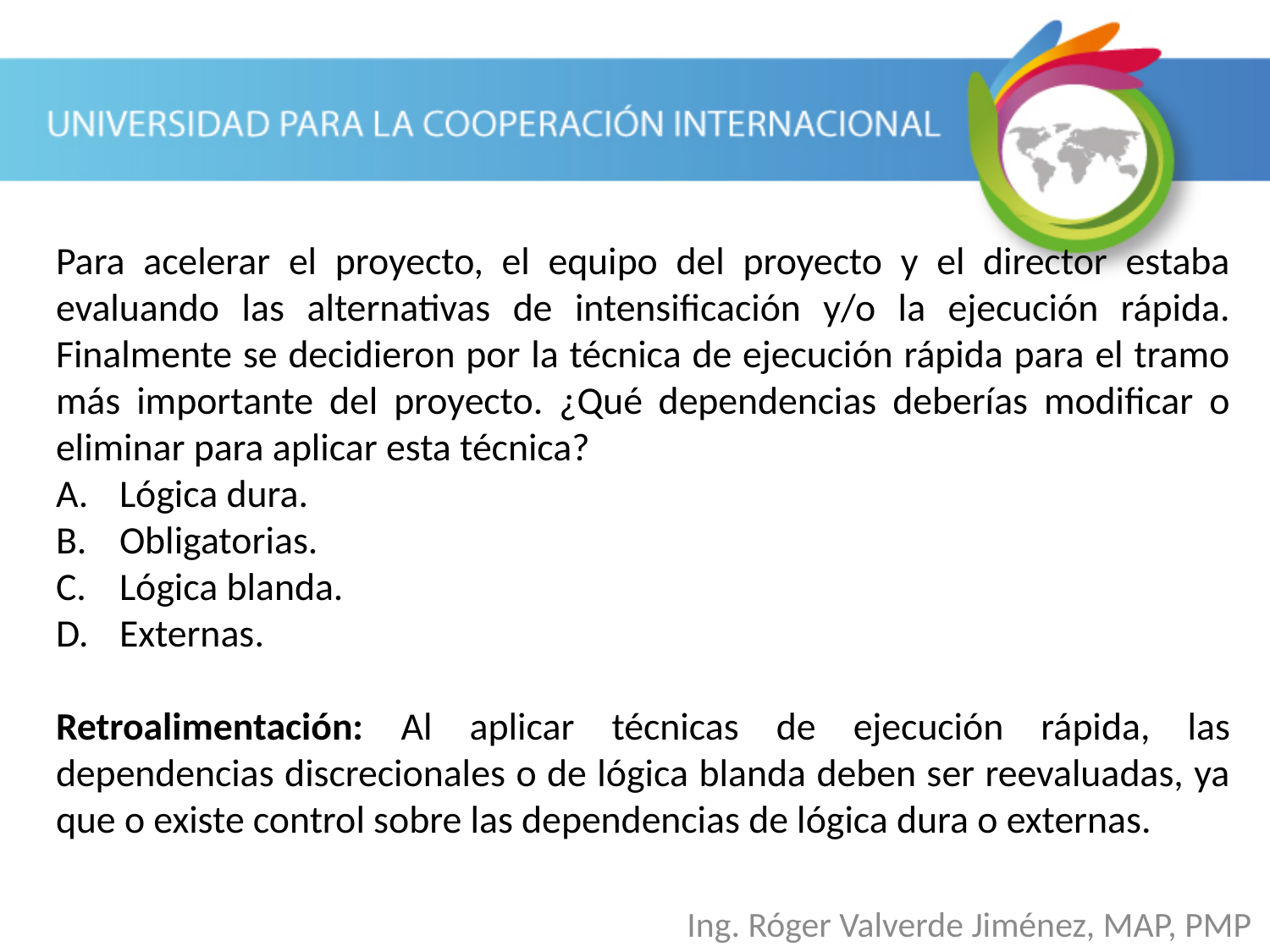

Para acelerar el proyecto, el equipo del proyecto y el director estaba evaluando las alternativas de intensificación y/o la ejecución rápida. Finalmente se decidieron por la técnica de ejecución rápida para el tramo más importante del proyecto. ¿Qué dependencias deberías modificar o eliminar para aplicar esta técnica?
Lógica dura.
Obligatorias.
Lógica blanda.
Externas.

Retroalimentación: Al aplicar técnicas de ejecución rápida, las dependencias discrecionales o de lógica blanda deben ser reevaluadas, ya que o existe control sobre las dependencias de lógica dura o externas.

Ing. Róger Valverde Jiménez, MAP, PMP